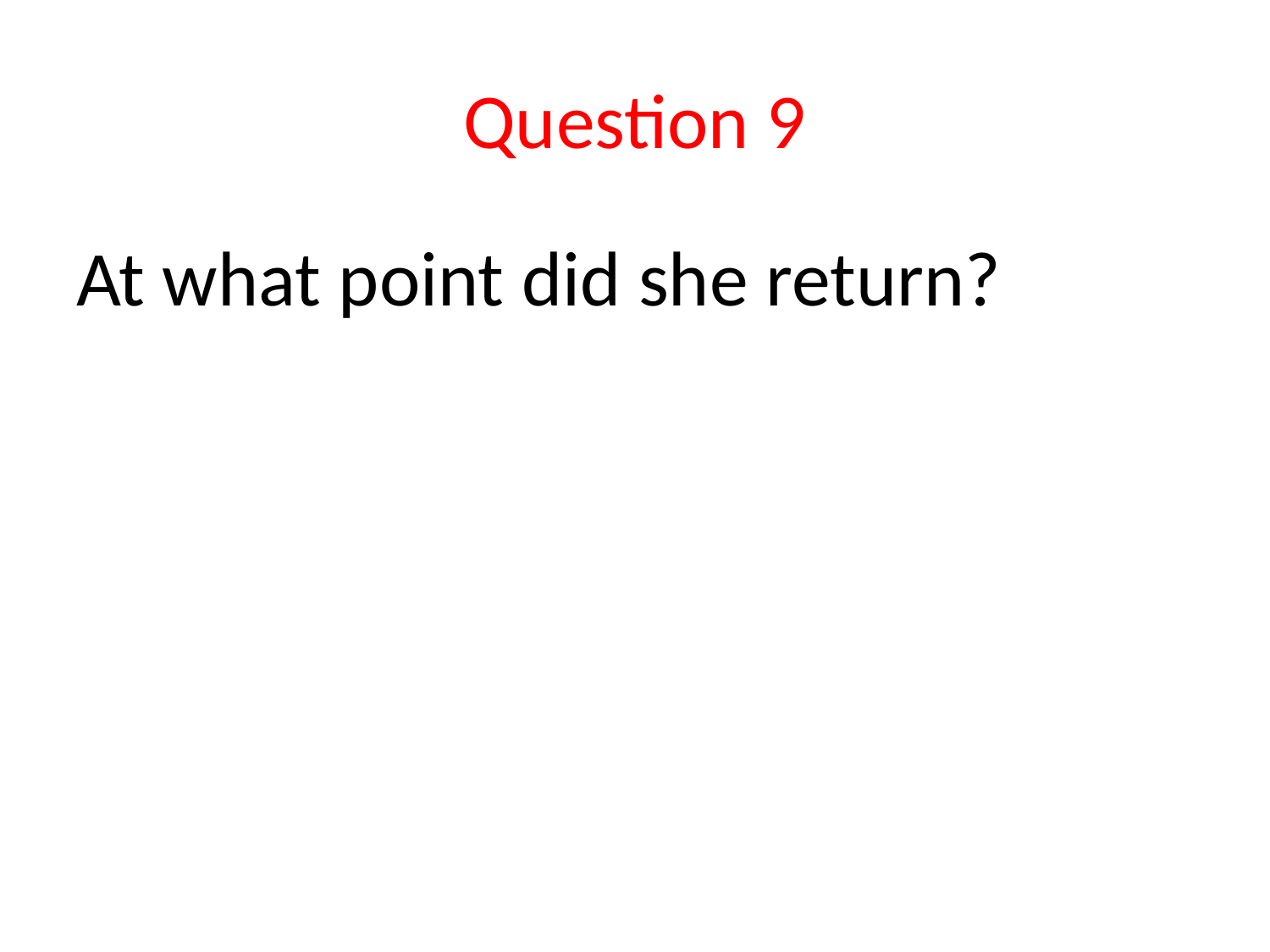

# Question 9
At what point did she return?